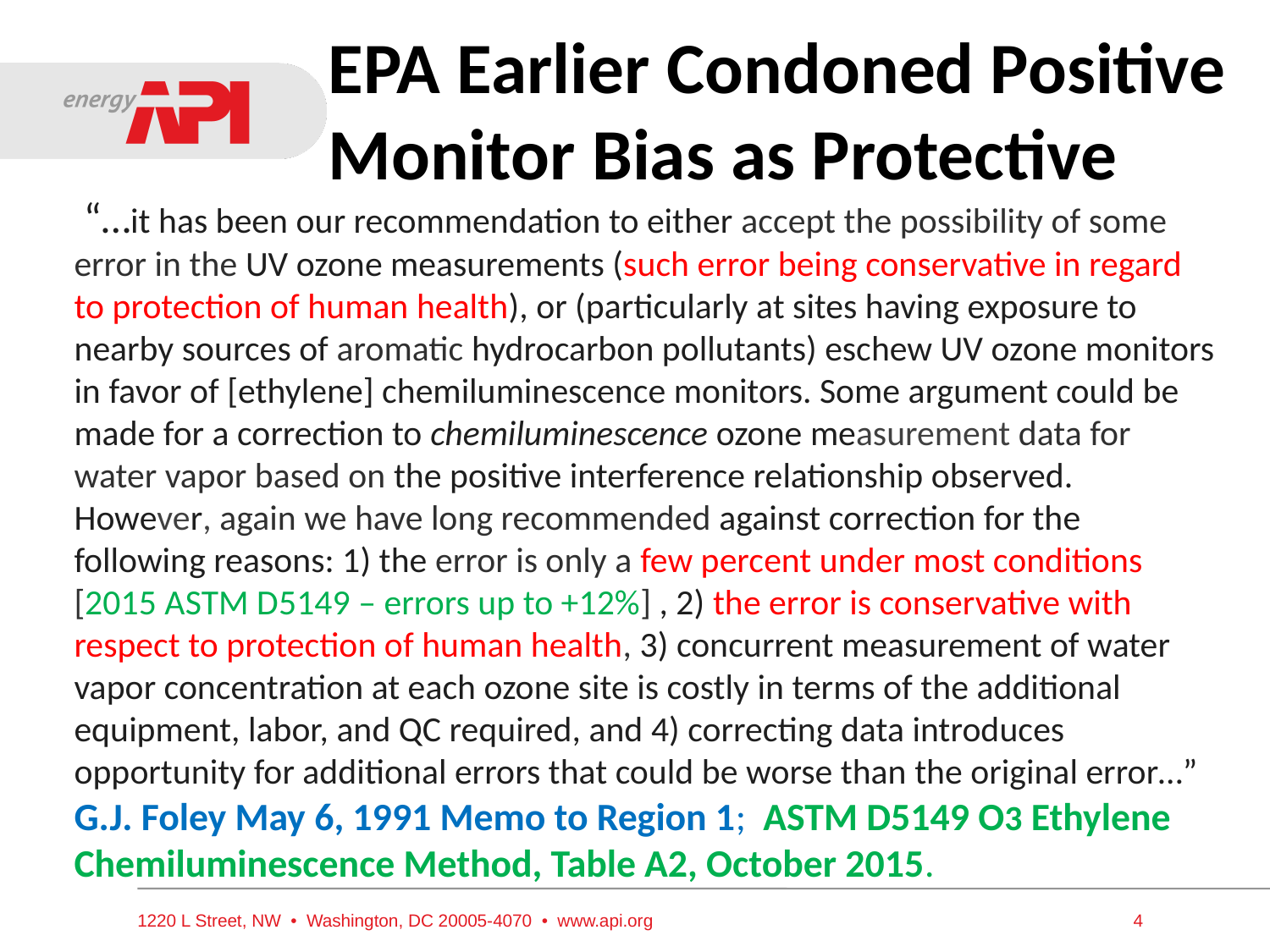

# EPA Earlier Condoned Positive Monitor Bias as Protective
 “…it has been our recommendation to either accept the possibility of some error in the UV ozone measurements (such error being conservative in regard to protection of human health), or (particularly at sites having exposure to nearby sources of aromatic hydrocarbon pollutants) eschew UV ozone monitors in favor of [ethylene] chemiluminescence monitors. Some argument could be made for a correction to chemiluminescence ozone measurement data for water vapor based on the positive interference relationship observed.  However, again we have long recommended against correction for the following reasons: 1) the error is only a few percent under most conditions [2015 ASTM D5149 – errors up to +12%] , 2) the error is conservative with respect to protection of human health, 3) concurrent measurement of water vapor concentration at each ozone site is costly in terms of the additional equipment, labor, and QC required, and 4) correcting data introduces opportunity for additional errors that could be worse than the original error…”
G.J. Foley May 6, 1991 Memo to Region 1;  ASTM D5149 O3 Ethylene Chemiluminescence Method, Table A2, October 2015.
1220 L Street, NW  •  Washington, DC 20005-4070  •  www.api.org
4